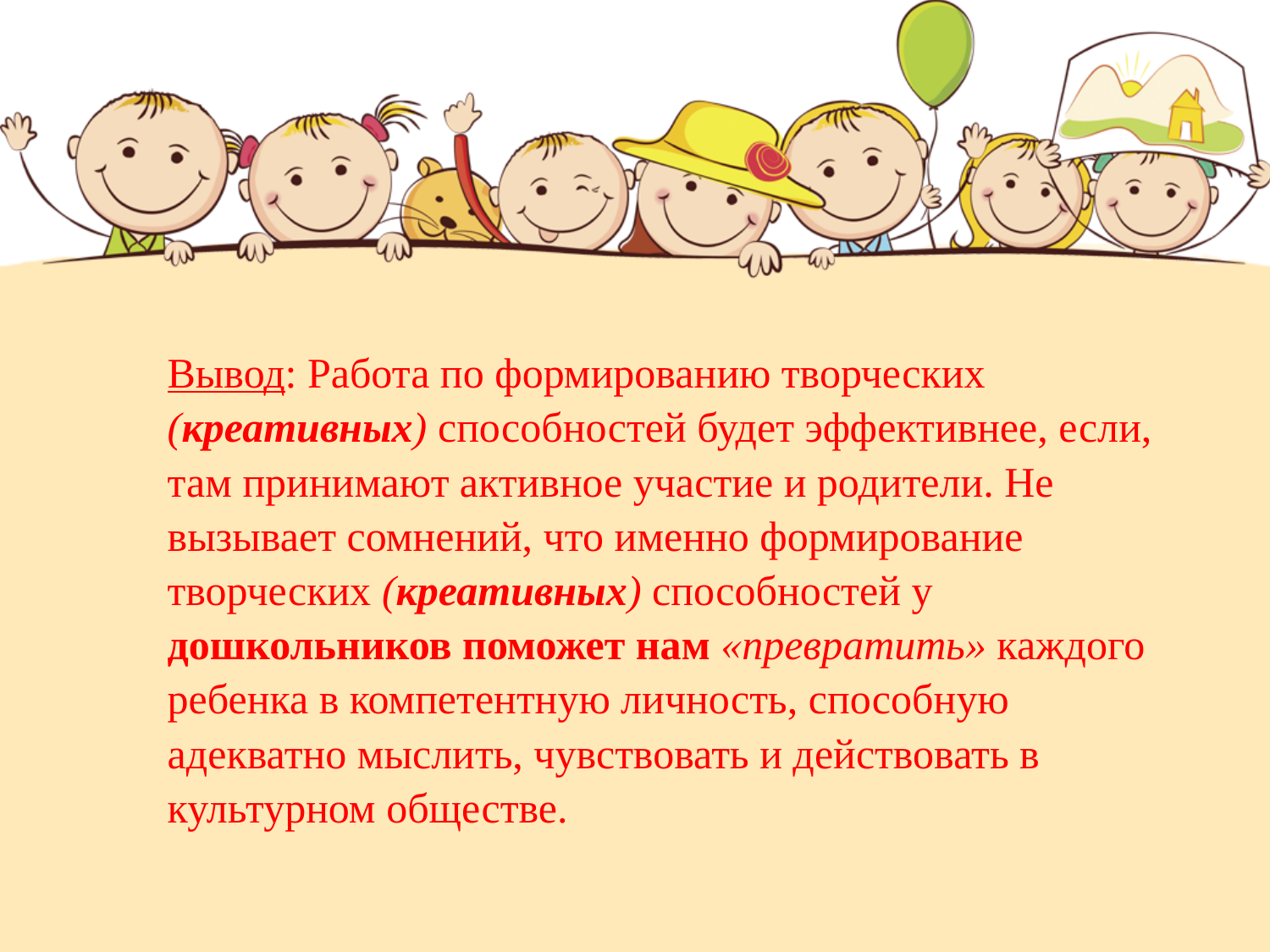

Вывод: Работа по формированию творческих (креативных) способностей будет эффективнее, если, там принимают активное участие и родители. Не вызывает сомнений, что именно формирование творческих (креативных) способностей у дошкольников поможет нам «превратить» каждого ребенка в компетентную личность, способную адекватно мыслить, чувствовать и действовать в культурном обществе.